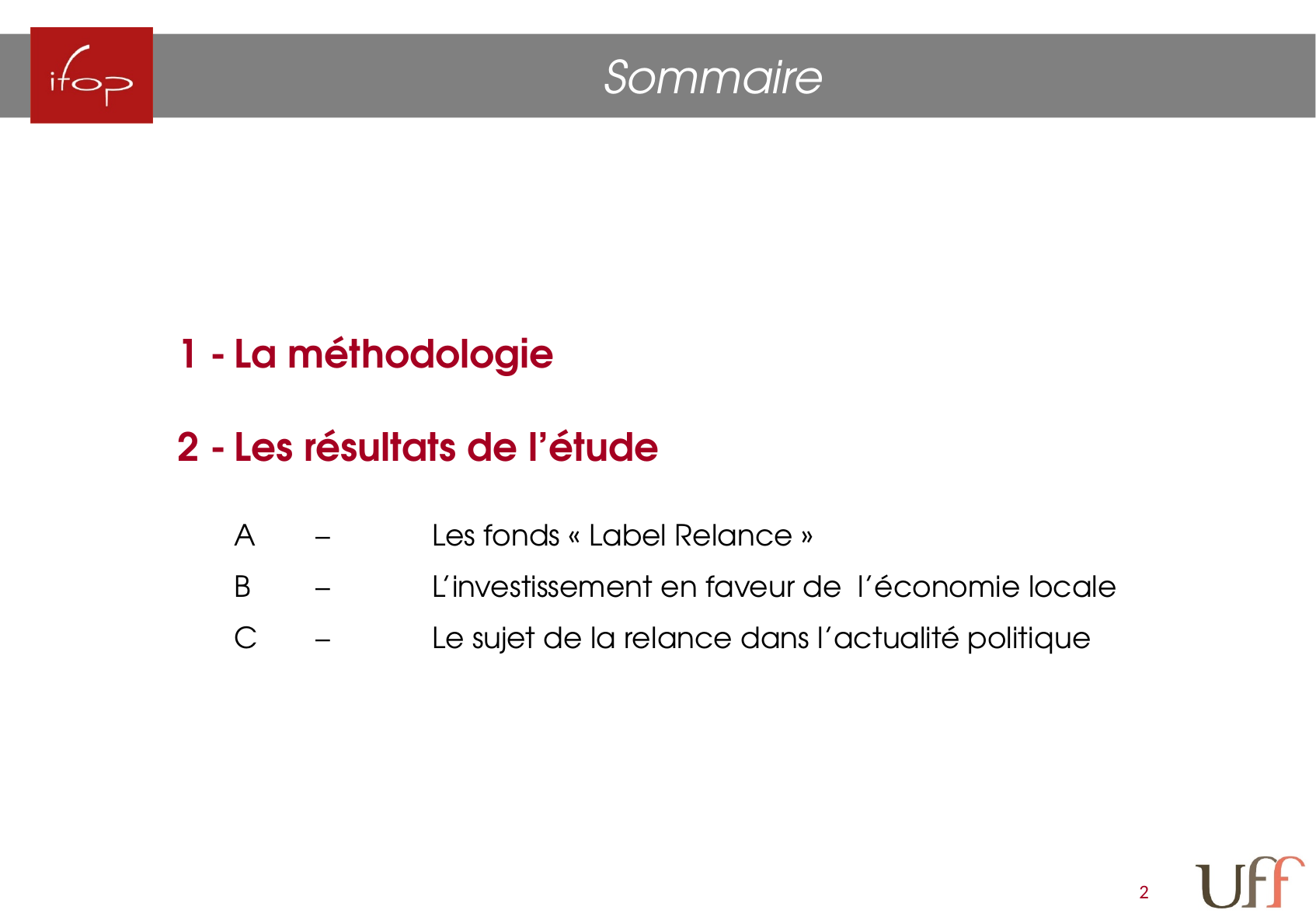

Sommaire
1 -	La méthodologie

2 -	Les résultats de l’étude

A	–	Les fonds « Label Relance »
B	–	L’investissement en faveur de  l’économie locale
C	–	Le sujet de la relance dans l’actualité politique